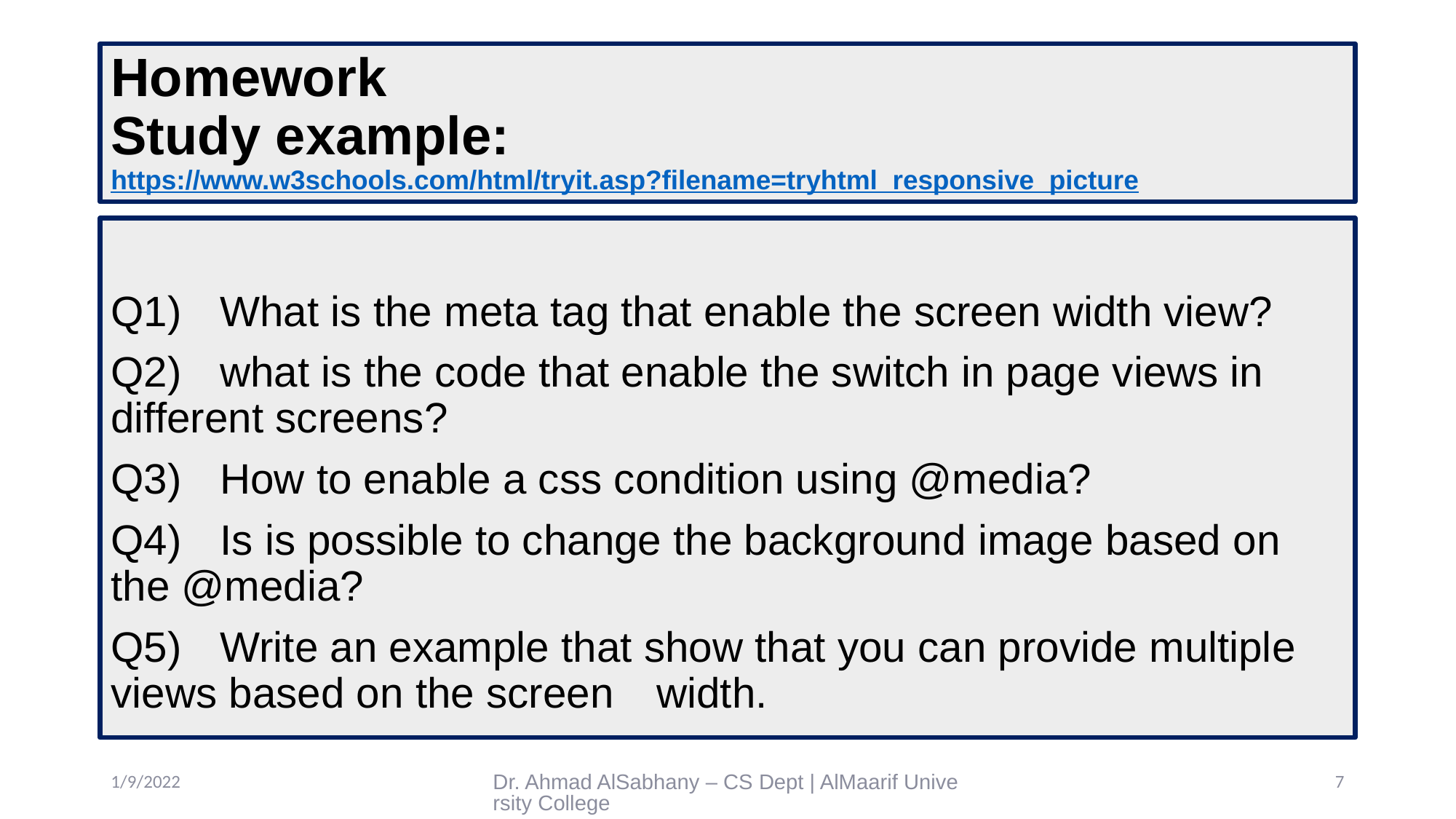

# Homework Study example: https://www.w3schools.com/html/tryit.asp?filename=tryhtml_responsive_picture

Q1)	What is the meta tag that enable the screen width view?
Q2)	what is the code that enable the switch in page views in different screens?
Q3)	How to enable a css condition using @media?
Q4) 	Is is possible to change the background image based on the @media?
Q5)	Write an example that show that you can provide multiple views based on the screen 	width.

1/9/2022
Dr. Ahmad AlSabhany – CS Dept | AlMaarif University College
7